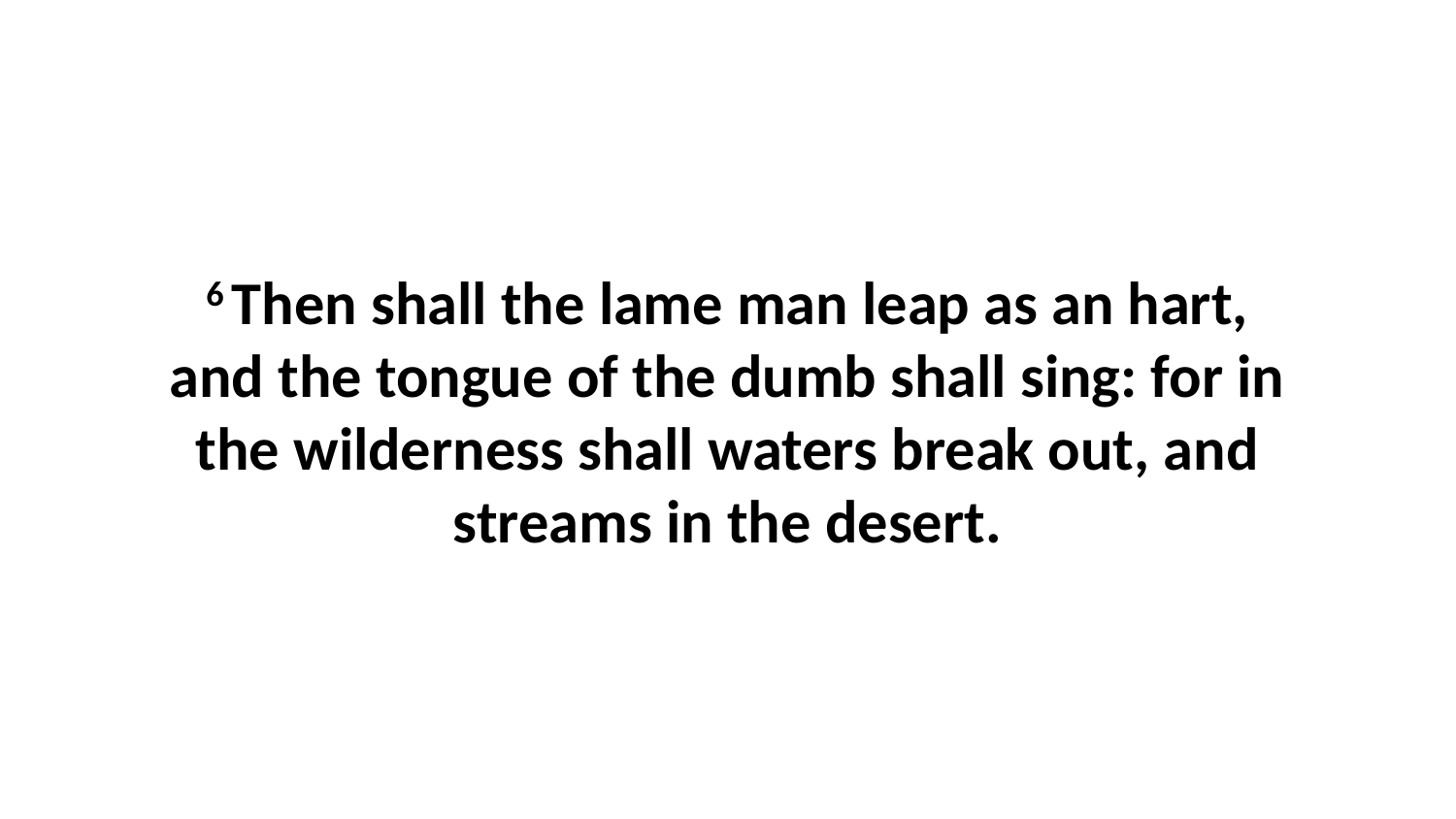

6 Then shall the lame man leap as an hart, and the tongue of the dumb shall sing: for in the wilderness shall waters break out, and streams in the desert.